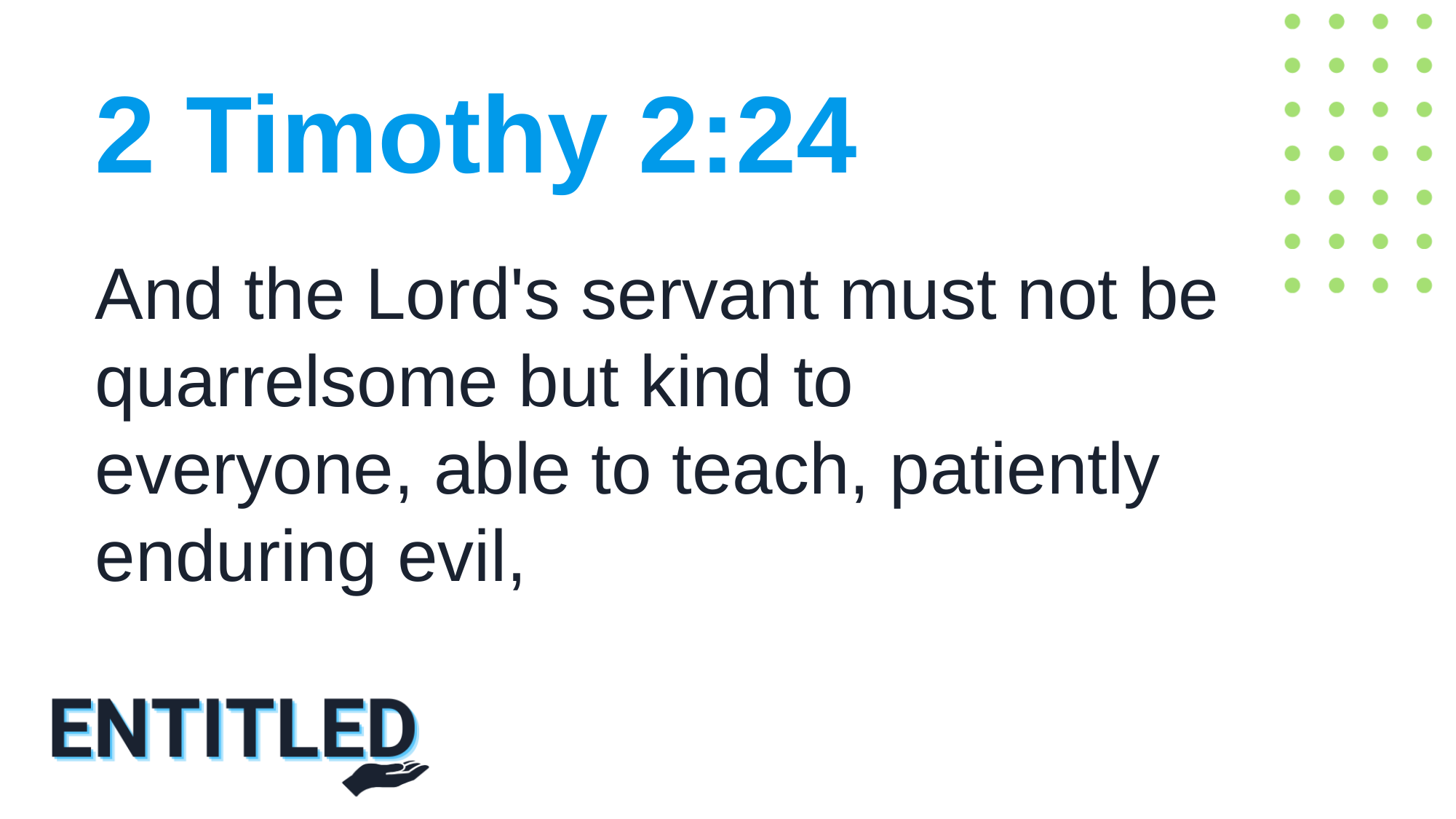

2 Timothy 2:24
And the Lord's servant must not be quarrelsome but kind to everyone, able to teach, patiently enduring evil,